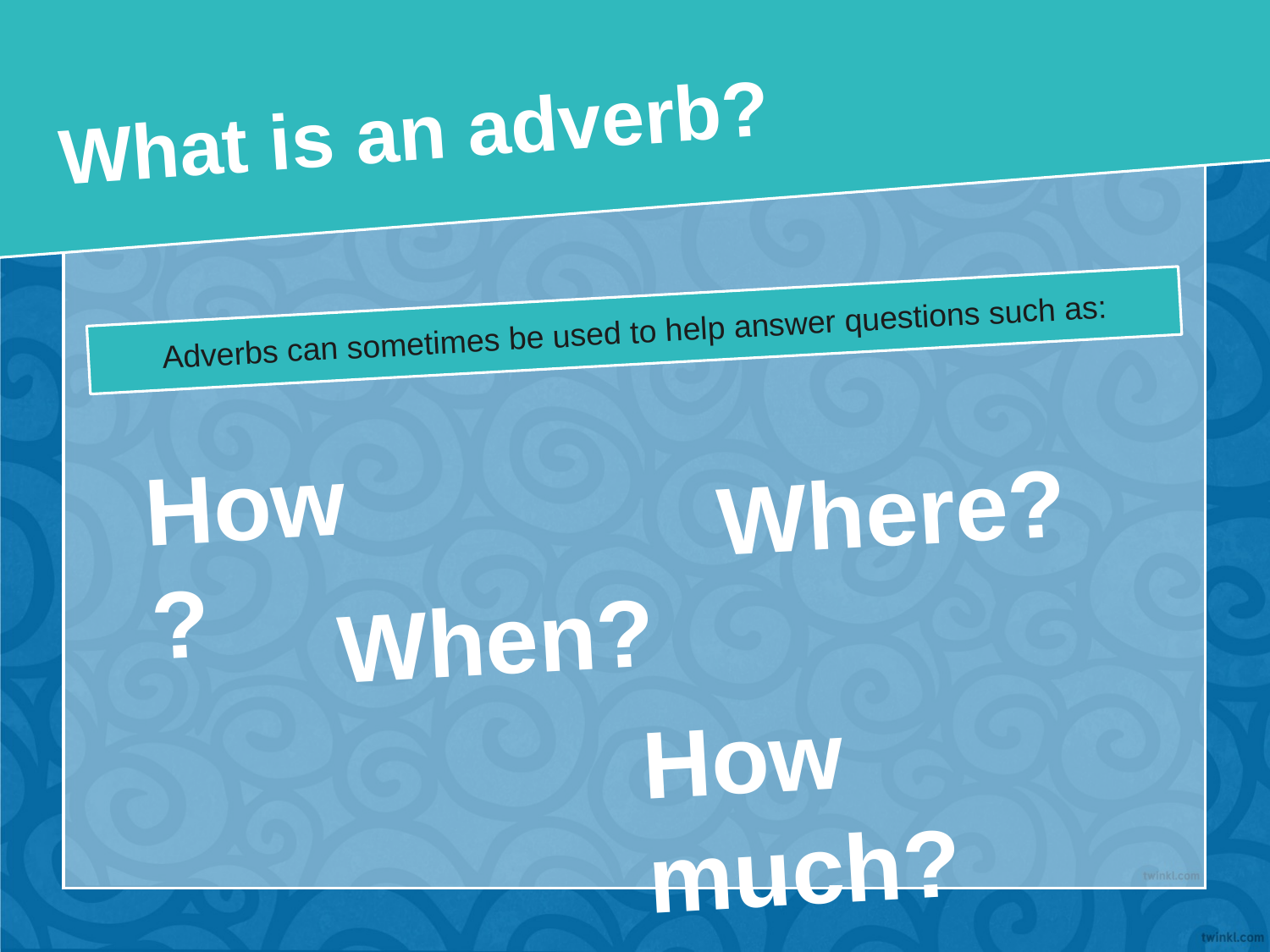

What is an adverb?
Adverbs can sometimes be used to help answer questions such as:
How?
Where?
When?
How much?